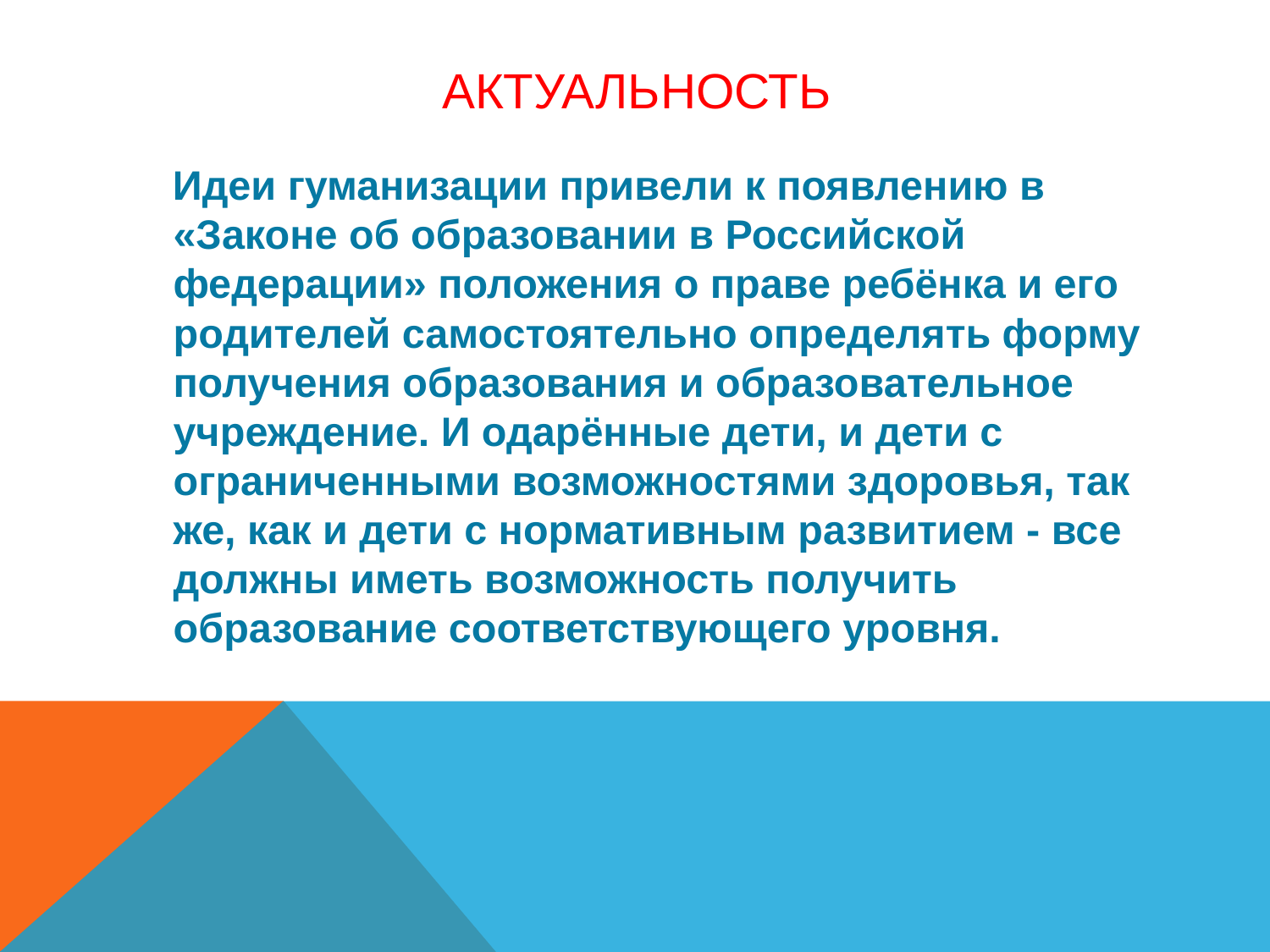

# АКТУАЛЬНОСТЬ
    Идеи гуманизации привели к появлению в «Законе об образовании в Российской федерации» положения о праве ребёнка и его родителей самостоятельно определять форму получения образования и образовательное учреждение. И одарённые дети, и дети с ограниченными возможностями здоровья, так же, как и дети с нормативным развитием - все должны иметь возможность получить образование соответствующего уровня.